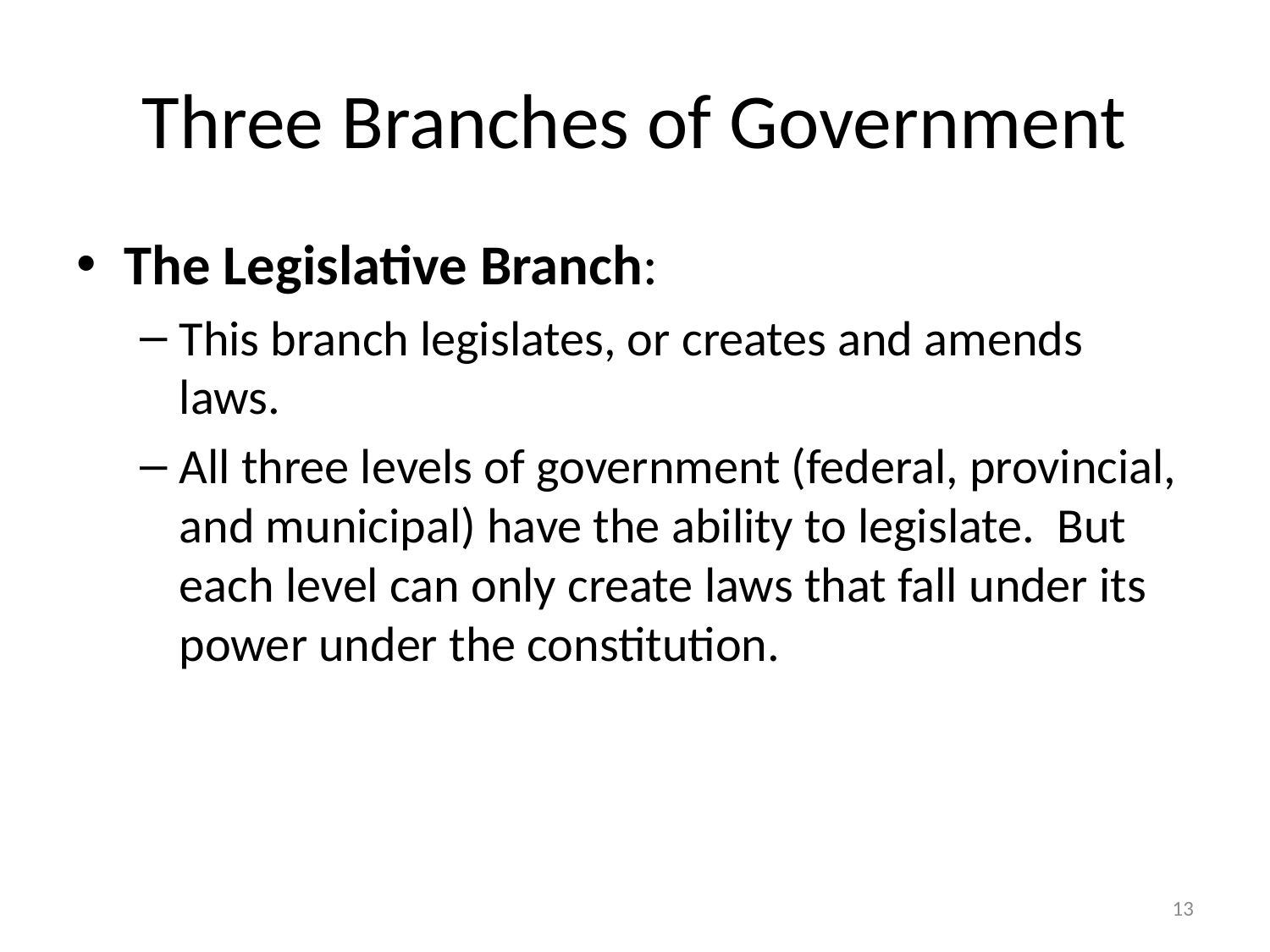

# Three Branches of Government
The Legislative Branch:
This branch legislates, or creates and amends laws.
All three levels of government (federal, provincial, and municipal) have the ability to legislate.  But each level can only create laws that fall under its power under the constitution.
13